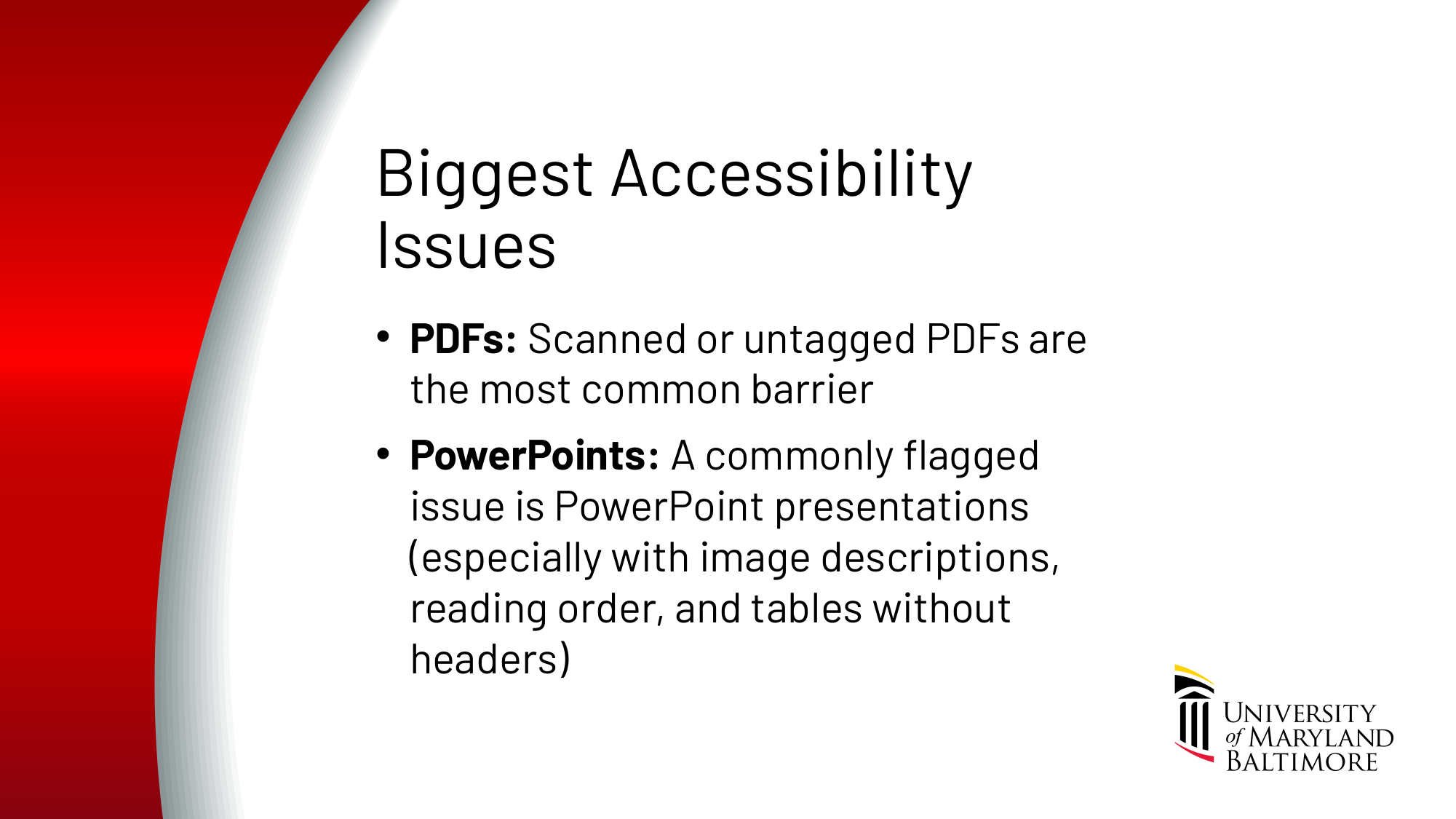

# Biggest Accessibility Issues

PDFs: Scanned or untagged PDFs are the most common barrier
PowerPoints: A commonly flagged issue is PowerPoint presentations (especially with image descriptions, reading order, and tables without headers)